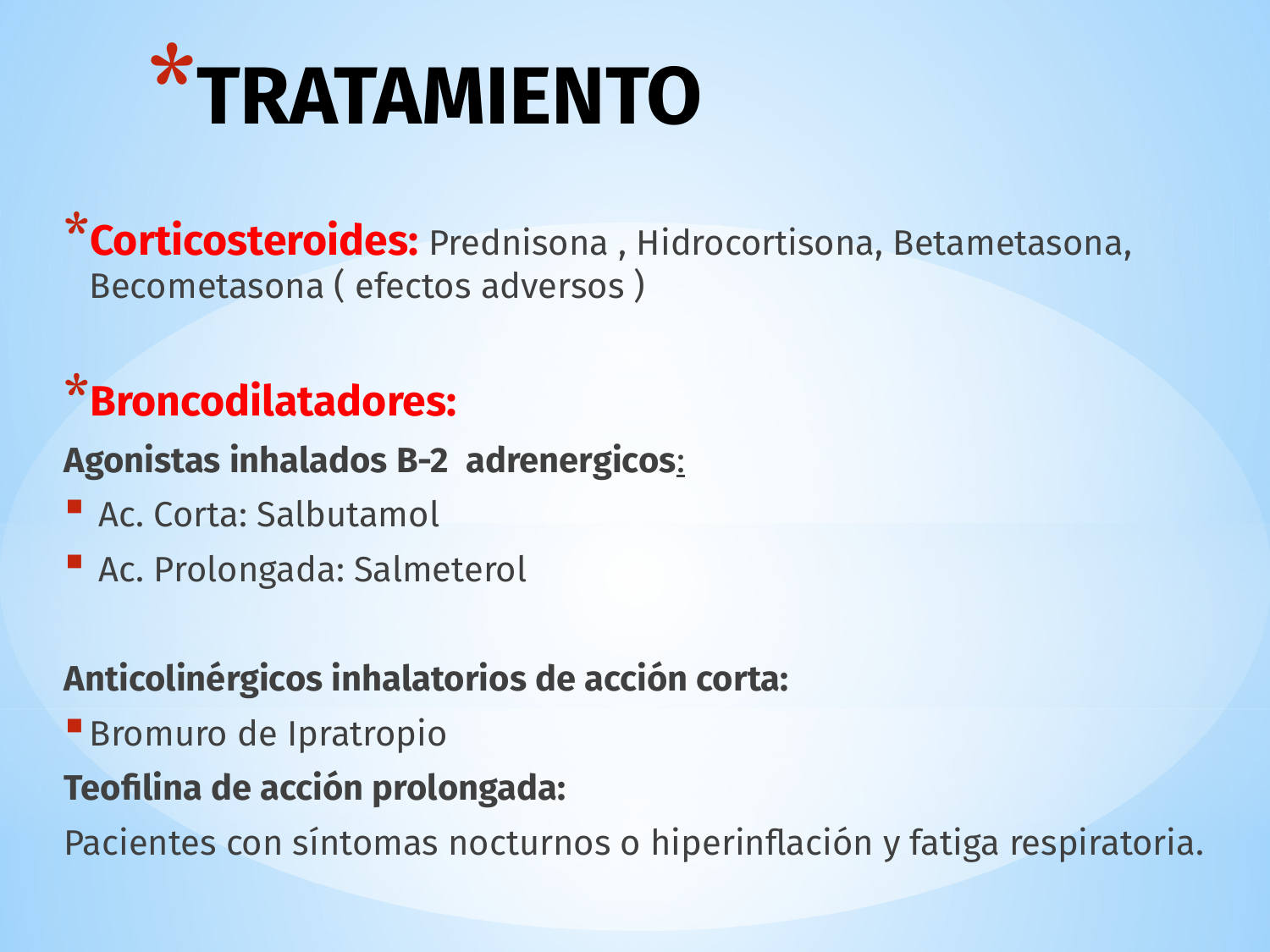

# TRATAMIENTO
Corticosteroides: Prednisona , Hidrocortisona, Betametasona, Becometasona ( efectos adversos )

Broncodilatadores:
Agonistas inhalados B-2  adrenergicos:
 Ac. Corta: Salbutamol
 Ac. Prolongada: Salmeterol

Anticolinérgicos inhalatorios de acción corta:
Bromuro de Ipratropio
Teofilina de acción prolongada:
Pacientes con síntomas nocturnos o hiperinflación y fatiga respiratoria.